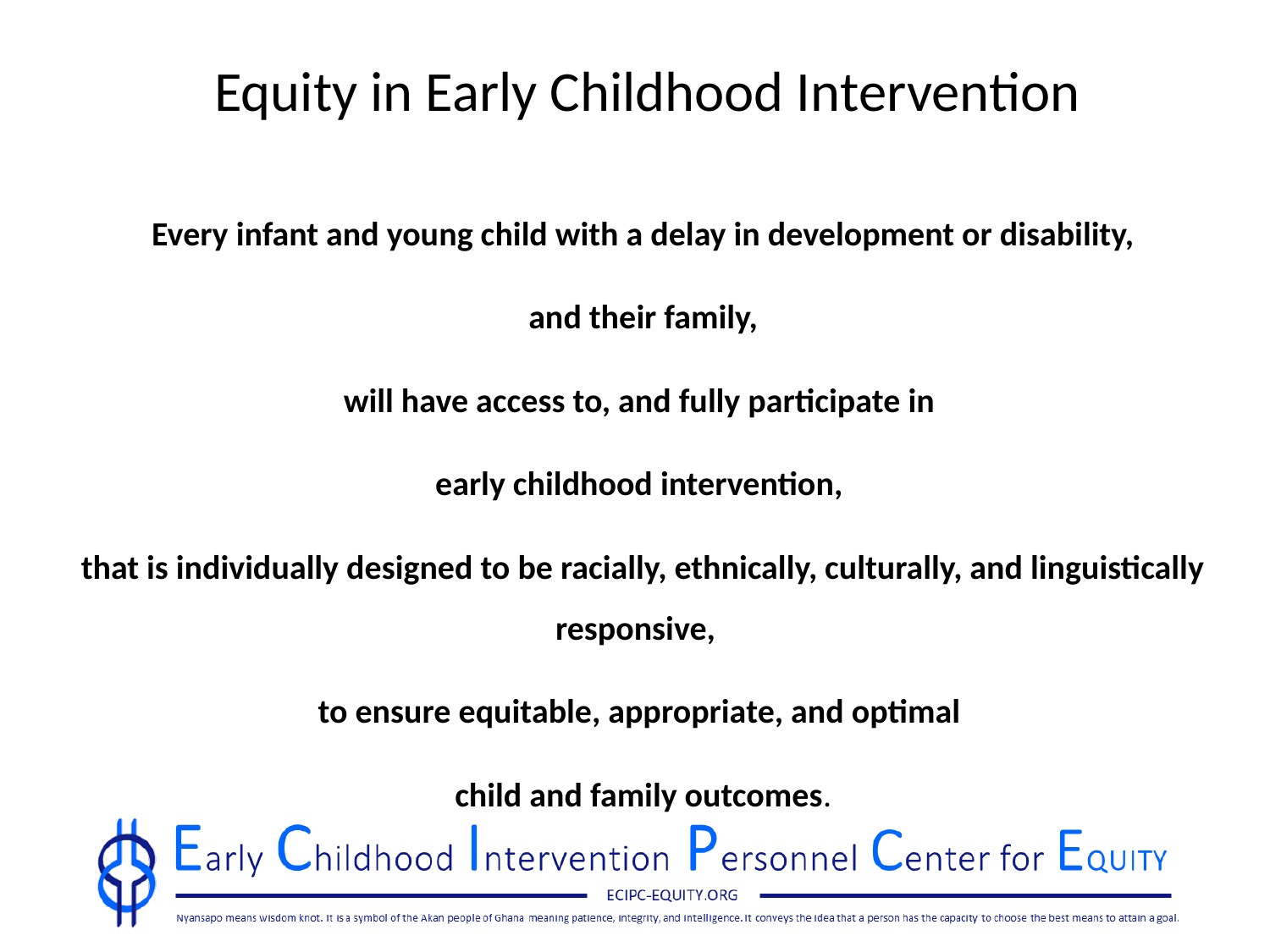

# Equity in Early Childhood Intervention
Every infant and young child with a delay in development or disability,
 and their family,
will have access to, and fully participate in
early childhood intervention,
that is individually designed to be racially, ethnically, culturally, and linguistically responsive,
to ensure equitable, appropriate, and optimal
child and family outcomes.